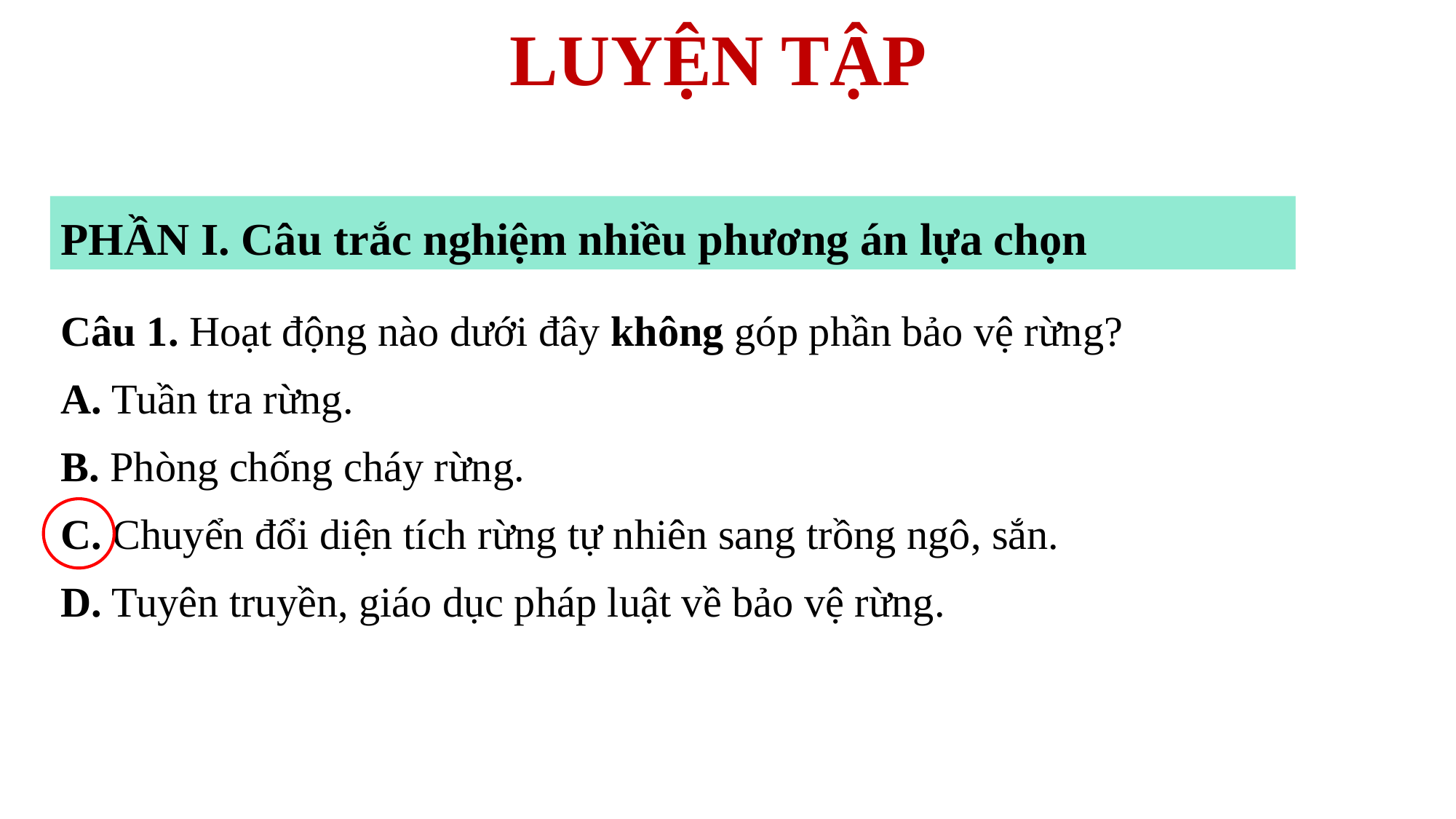

# LUYỆN TẬP
PHẦN I. Câu trắc nghiệm nhiều phương án lựa chọn
Câu 1. Hoạt động nào dưới đây không góp phần bảo vệ rừng?
A. Tuần tra rừng.
B. Phòng chống cháy rừng.
C. Chuyển đổi diện tích rừng tự nhiên sang trồng ngô, sắn.
D. Tuyên truyền, giáo dục pháp luật về bảo vệ rừng.